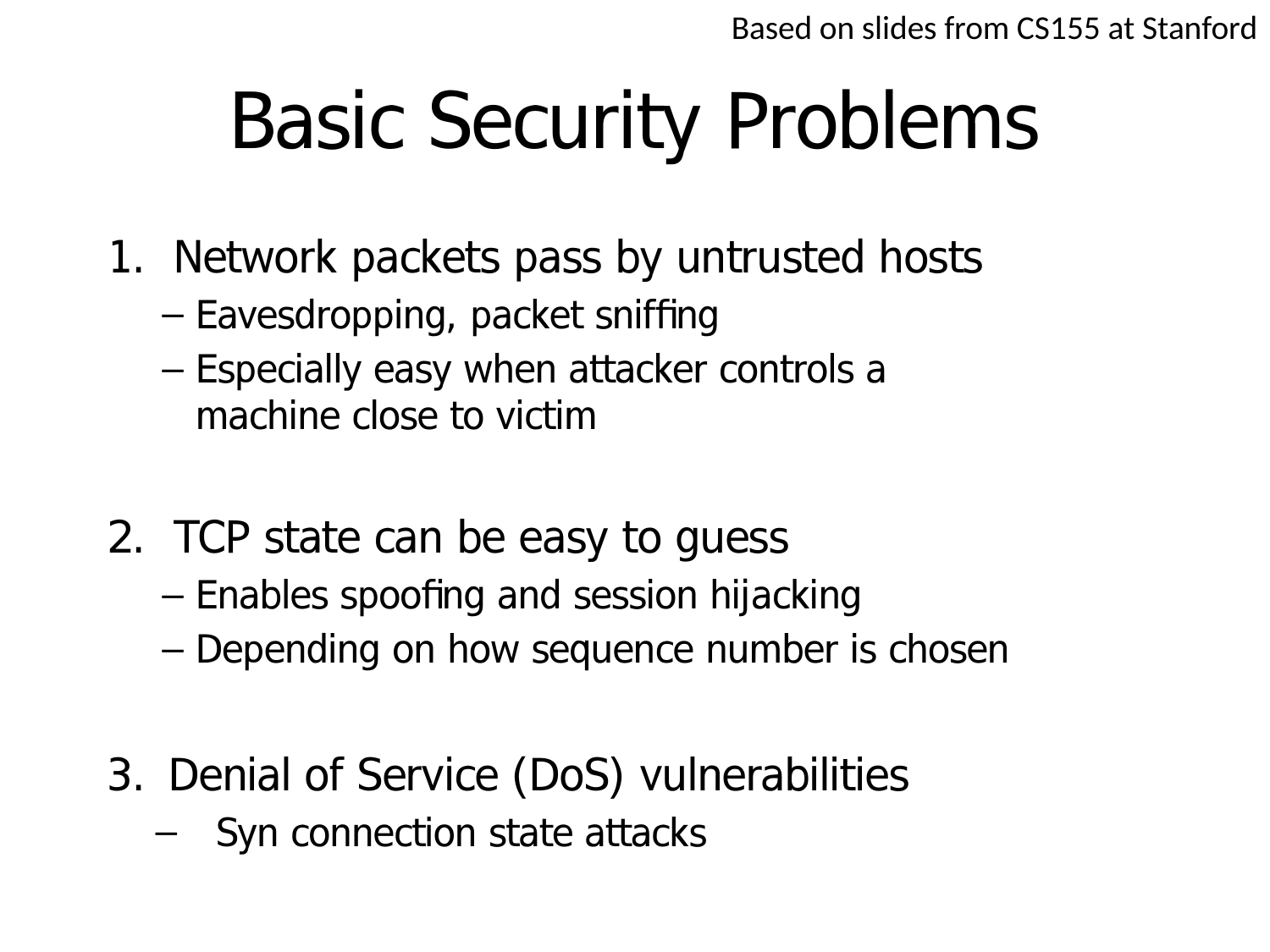

Based on slides from CS155 at Stanford
# Basic Security Problems
1.  Network packets pass by untrusted hosts
Eavesdropping, packet sniffing
Especially easy when attacker controls a
machine close to victim

2.  TCP state can be easy to guess
Enables spoofing and session hijacking
Depending on how sequence number is chosen

Denial of Service (DoS) vulnerabilities
Syn connection state attacks